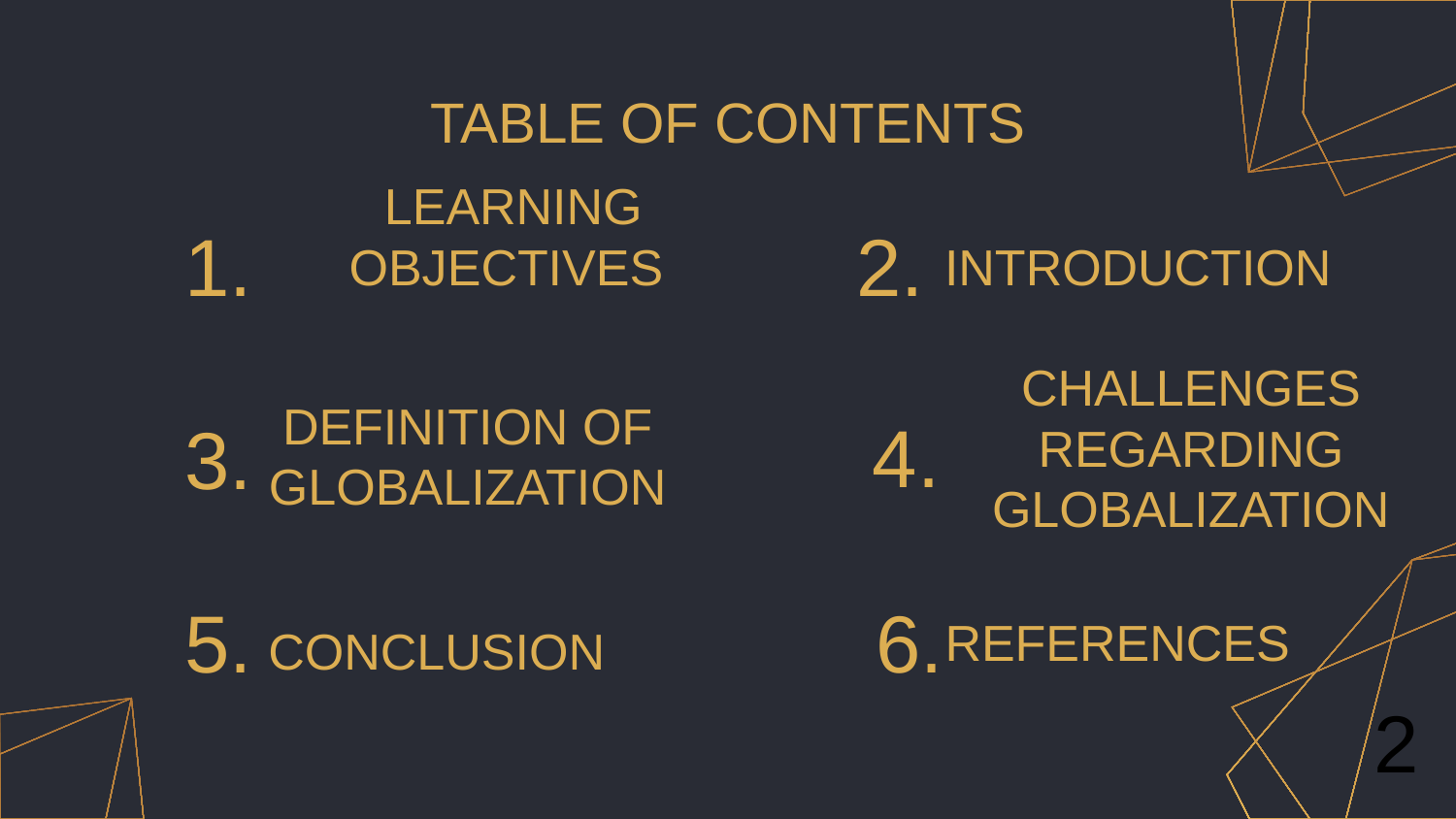

# TABLE OF CONTENTS
LEARNING OBJECTIVES
2.
INTRODUCTION
1.
DEFINITION OF GLOBALIZATION
CHALLENGES REGARDING GLOBALIZATION
4.
3.
5.
6.
REFERENCES
CONCLUSION
2